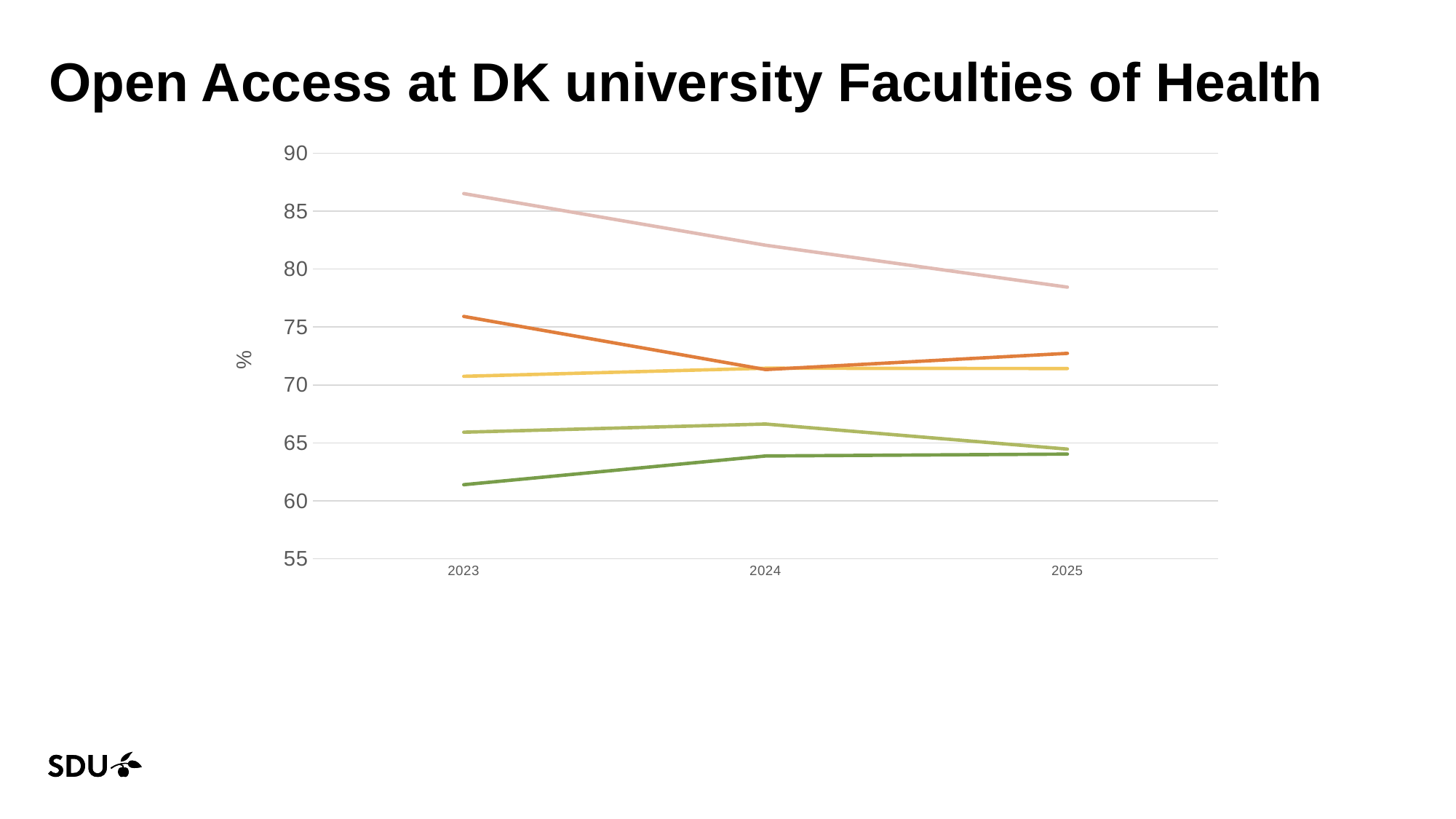

# Open Access at DK university Faculties of Health

### Chart

| Category | SDU | KU | AU | AAU | DTU |
|---|---|---|---|---|---|
| 2023 | 70.74534161490683 | 75.91602555743904 | 65.91868473672517 | 61.384111384111385 | 86.52037617554859 |
| 2024 | 71.44300727566694 | 71.32584269662921 | 66.62272028125686 | 63.865877712031555 | 82.06106870229007 |
| 2025 | 71.41427618412276 | 72.72512408414086 | 64.46140797285835 | 64.02831402831403 | 78.44311377245509 |
10-04-2026
8